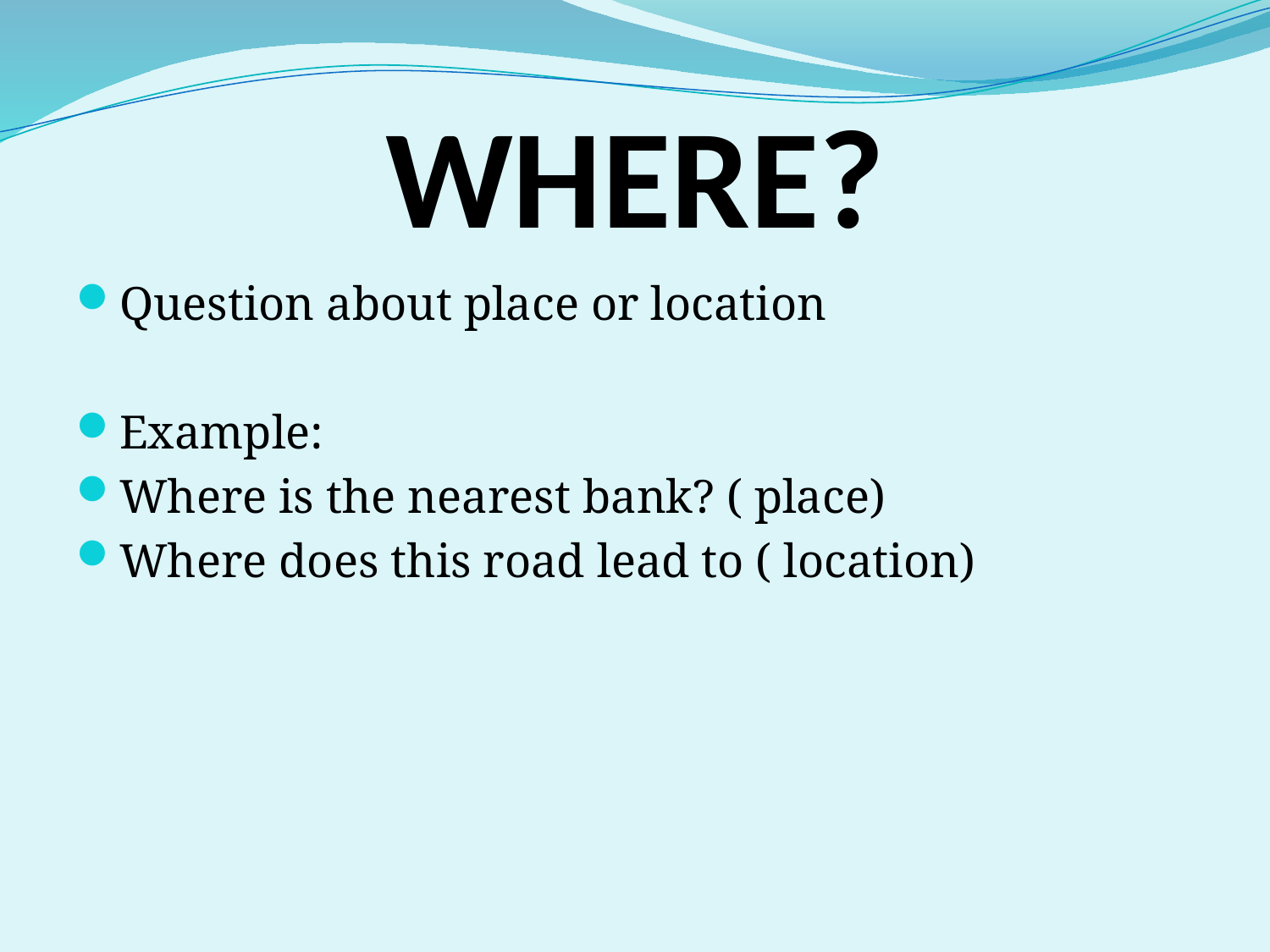

# WHERE?
Question about place or location

Example:
Where is the nearest bank? ( place)
Where does this road lead to ( location)